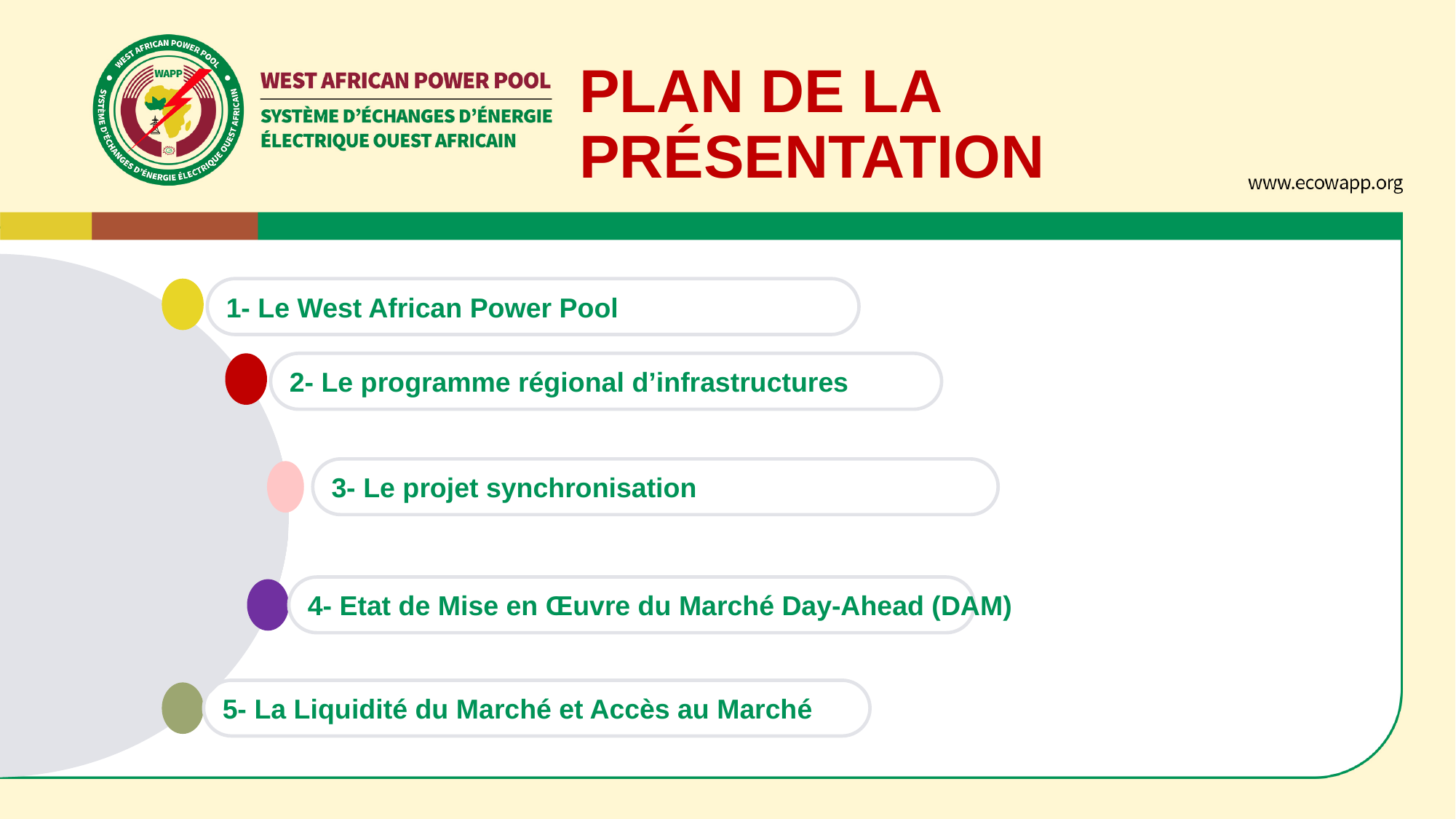

PLAN DE LA PRÉSENTATION

1- Le West African Power Pool

2- Le programme régional d’infrastructures
3- Le projet synchronisation

4- Etat de Mise en Œuvre du Marché Day-Ahead (DAM)

5- La Liquidité du Marché et Accès au Marché